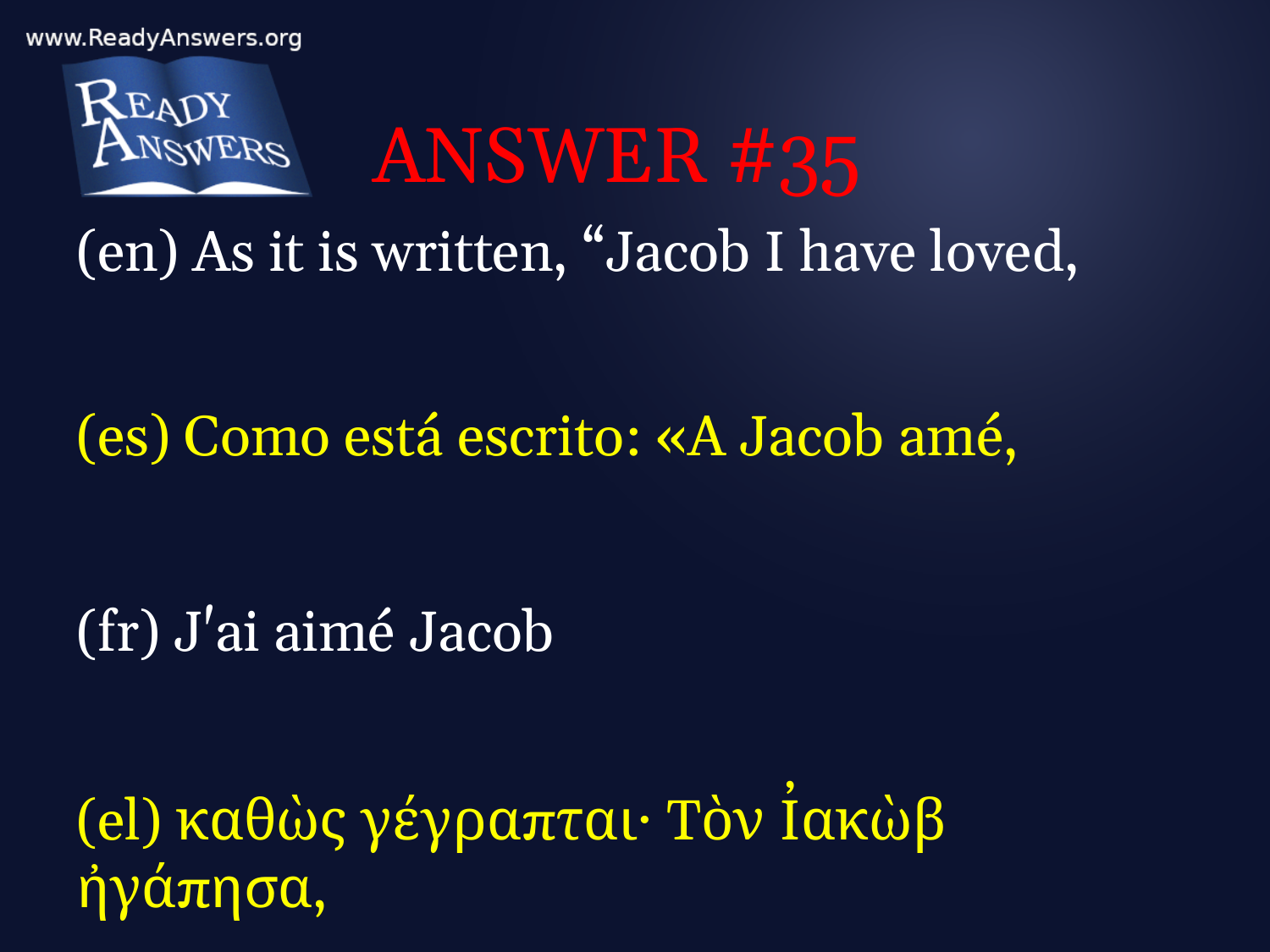

# ANSWER #35
(en) As it is written, “Jacob I have loved,
(es) Como está escrito: «A Jacob amé,
(fr) J'ai aimé Jacob
(el) καθὼς γέγραπται· Τὸν Ἰακὼβ ἠγάπησα,